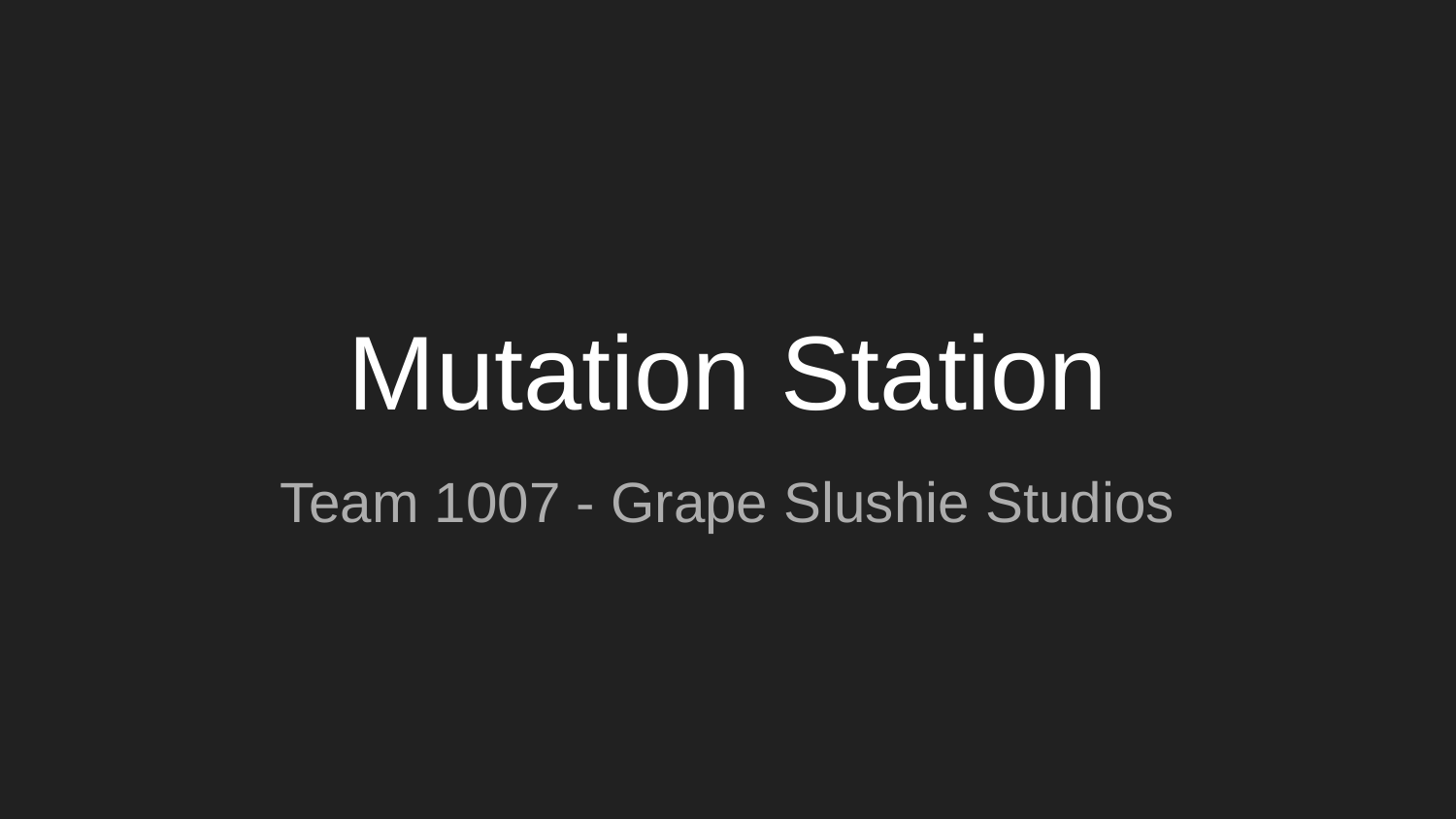

# Mutation Station
Team 1007 - Grape Slushie Studios